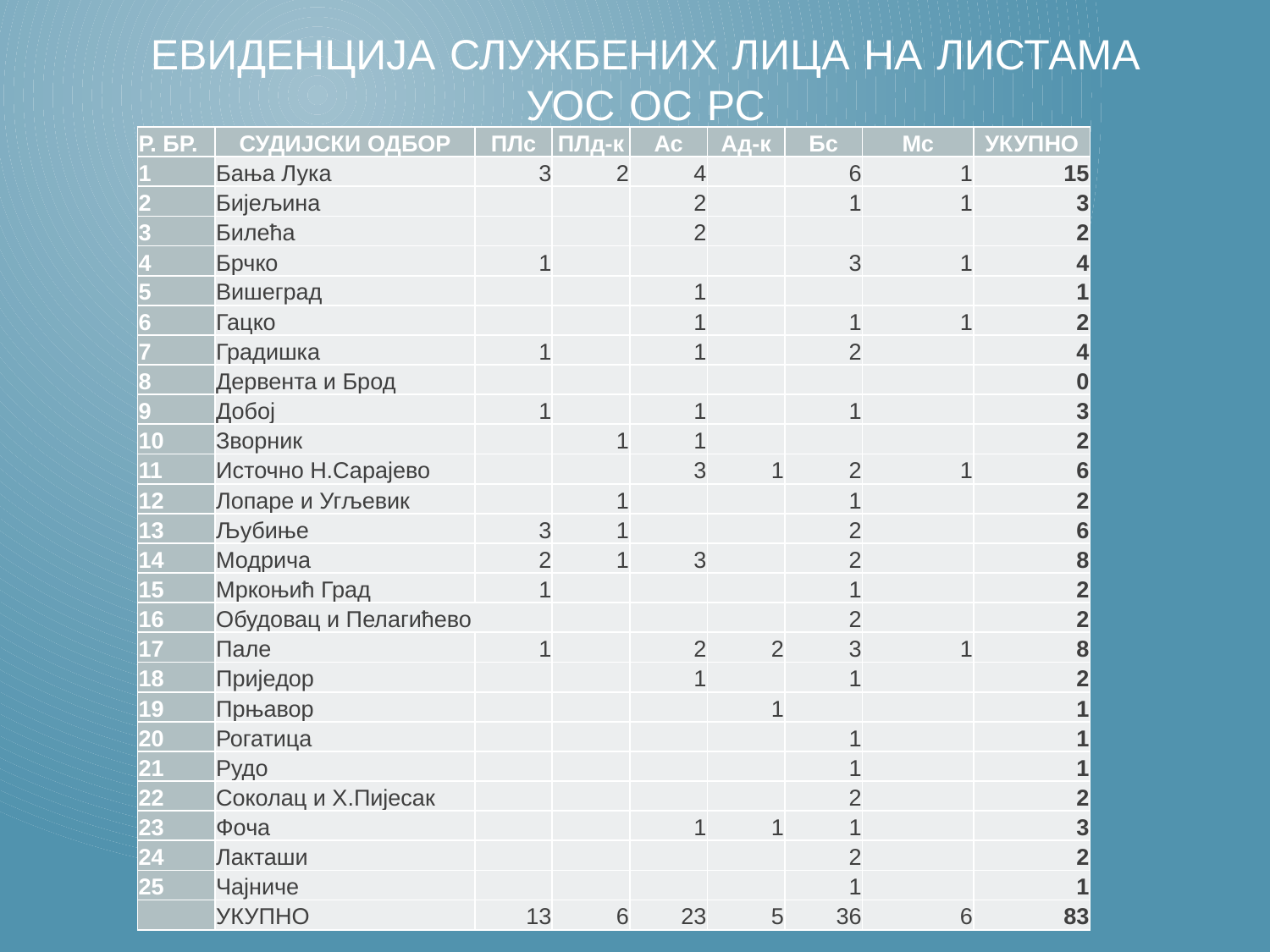

# ЕВИДЕНЦИЈА СЛУЖБЕНИХ ЛИЦА НА ЛИСТАМА УОС ОС РС
| Р. БР. | СУДИЈСКИ ОДБОР | ПЛс | ПЛд-к | Ас | Ад-к | Бс | Мс | УКУПНО |
| --- | --- | --- | --- | --- | --- | --- | --- | --- |
| 1 | Бања Лука | 3 | 2 | 4 |  | 6 | 1 | 15 |
| 2 | Бијељина |  |  | 2 |  | 1 | 1 | 3 |
| 3 | Билећа |  |  | 2 |  |  |  | 2 |
| 4 | Брчко | 1 |  |  |  | 3 | 1 | 4 |
| 5 | Вишеград |  |  | 1 |  |  |  | 1 |
| 6 | Гацко |  |  | 1 |  | 1 | 1 | 2 |
| 7 | Градишка | 1 |  | 1 |  | 2 |  | 4 |
| 8 | Дервента и Брод |  |  |  |  |  |  | 0 |
| 9 | Добој | 1 |  | 1 |  | 1 |  | 3 |
| 10 | Зворник |  | 1 | 1 |  |  |  | 2 |
| 11 | Источно Н.Сарајево |  |  | 3 | 1 | 2 | 1 | 6 |
| 12 | Лопаре и Угљевик |  | 1 |  |  | 1 |  | 2 |
| 13 | Љубиње | 3 | 1 |  |  | 2 |  | 6 |
| 14 | Модрича | 2 | 1 | 3 |  | 2 |  | 8 |
| 15 | Мркоњић Град | 1 |  |  |  | 1 |  | 2 |
| 16 | Обудовац и Пелагићево |  |  |  |  | 2 |  | 2 |
| 17 | Пале | 1 |  | 2 | 2 | 3 | 1 | 8 |
| 18 | Приједор |  |  | 1 |  | 1 |  | 2 |
| 19 | Прњавор |  |  |  | 1 |  |  | 1 |
| 20 | Рогатица |  |  |  |  | 1 |  | 1 |
| 21 | Рудо |  |  |  |  | 1 |  | 1 |
| 22 | Соколац и Х.Пијесак |  |  |  |  | 2 |  | 2 |
| 23 | Фоча |  |  | 1 | 1 | 1 |  | 3 |
| 24 | Лакташи |  |  |  |  | 2 |  | 2 |
| 25 | Чајниче |  |  |  |  | 1 |  | 1 |
|  | УКУПНО | 13 | 6 | 23 | 5 | 36 | 6 | 83 |